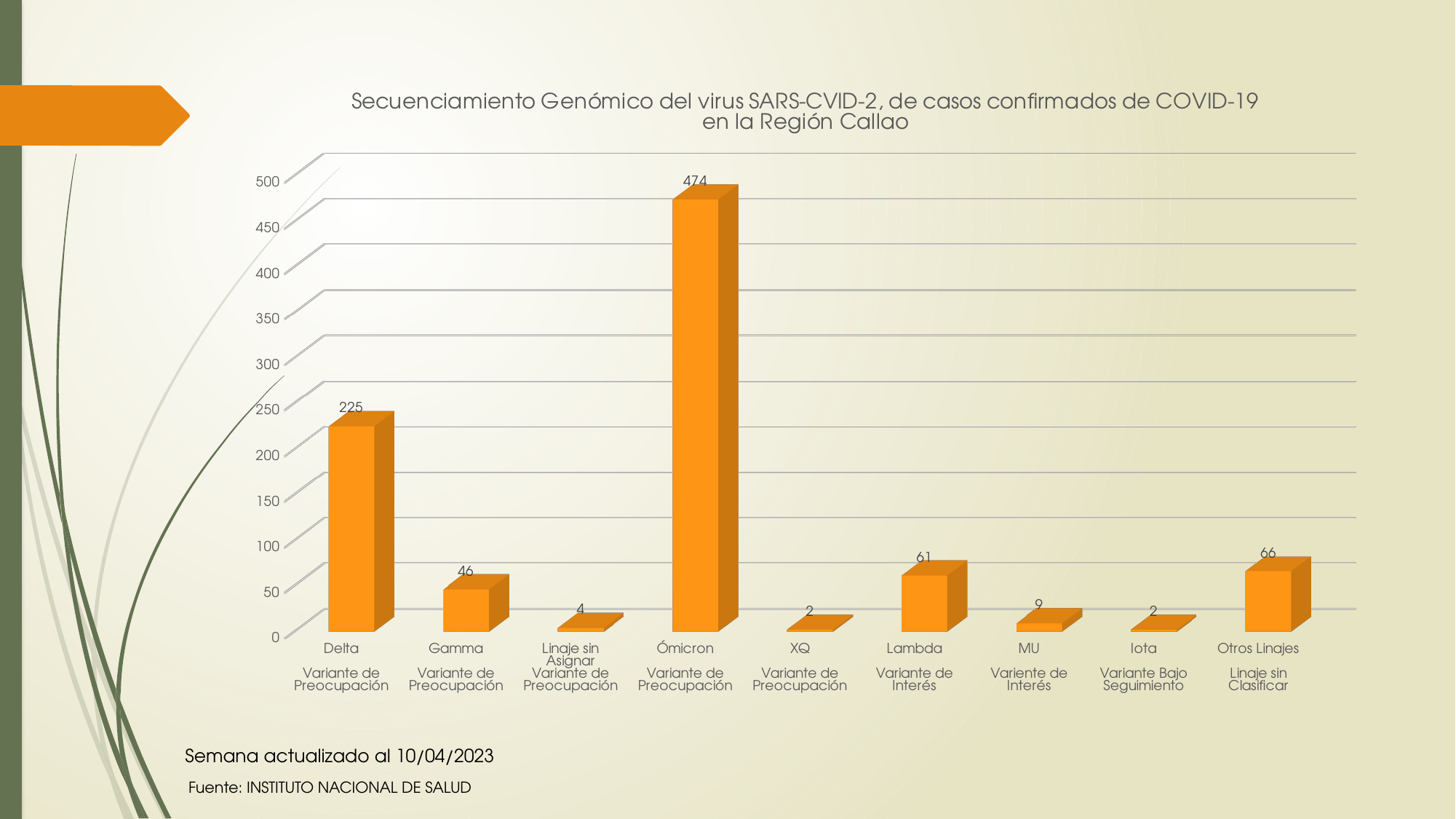

#

[unsupported chart]

Semana actualizado al 10/04/2023
Fuente: INSTITUTO NACIONAL DE SALUD